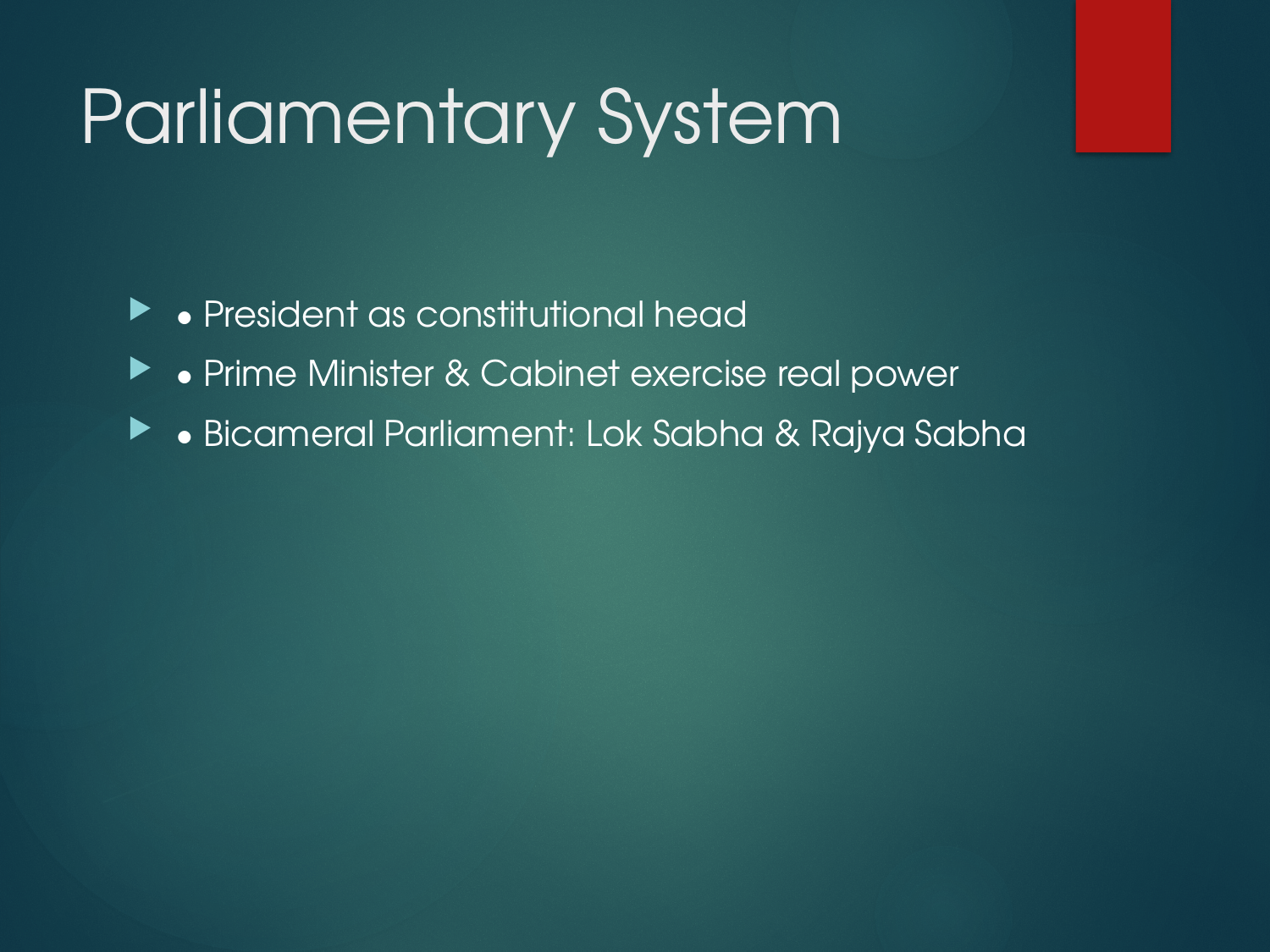

# Parliamentary System
• President as constitutional head
• Prime Minister & Cabinet exercise real power
• Bicameral Parliament: Lok Sabha & Rajya Sabha